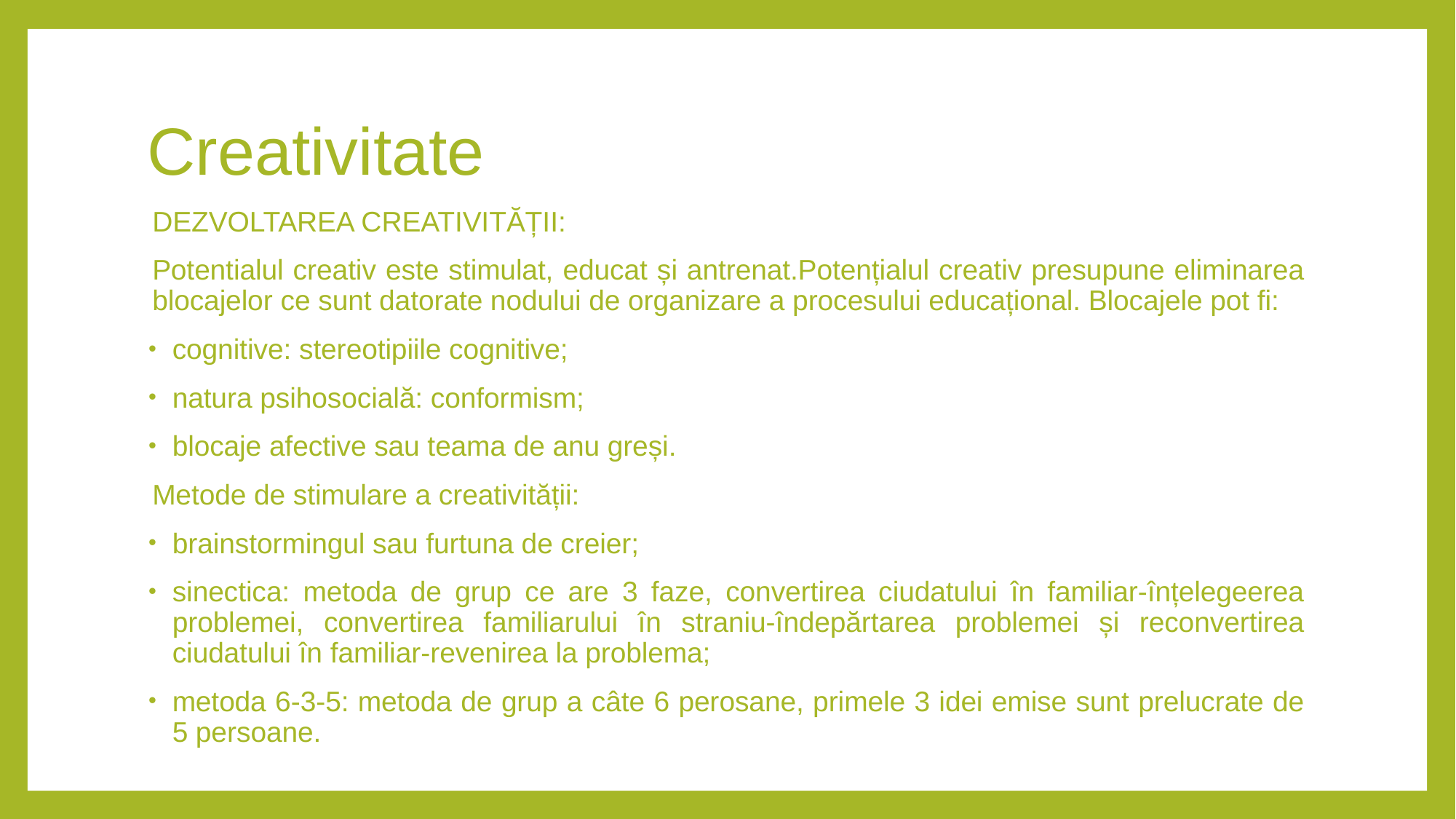

# Creativitate
DEZVOLTAREA CREATIVITĂȚII:
Potentialul creativ este stimulat, educat și antrenat.Potențialul creativ presupune eliminarea blocajelor ce sunt datorate nodului de organizare a procesului educațional. Blocajele pot fi:
cognitive: stereotipiile cognitive;
natura psihosocială: conformism;
blocaje afective sau teama de anu greși.
Metode de stimulare a creativității:
brainstormingul sau furtuna de creier;
sinectica: metoda de grup ce are 3 faze, convertirea ciudatului în familiar-înțelegeerea problemei, convertirea familiarului în straniu-îndepărtarea problemei și reconvertirea ciudatului în familiar-revenirea la problema;
metoda 6-3-5: metoda de grup a câte 6 perosane, primele 3 idei emise sunt prelucrate de 5 persoane.